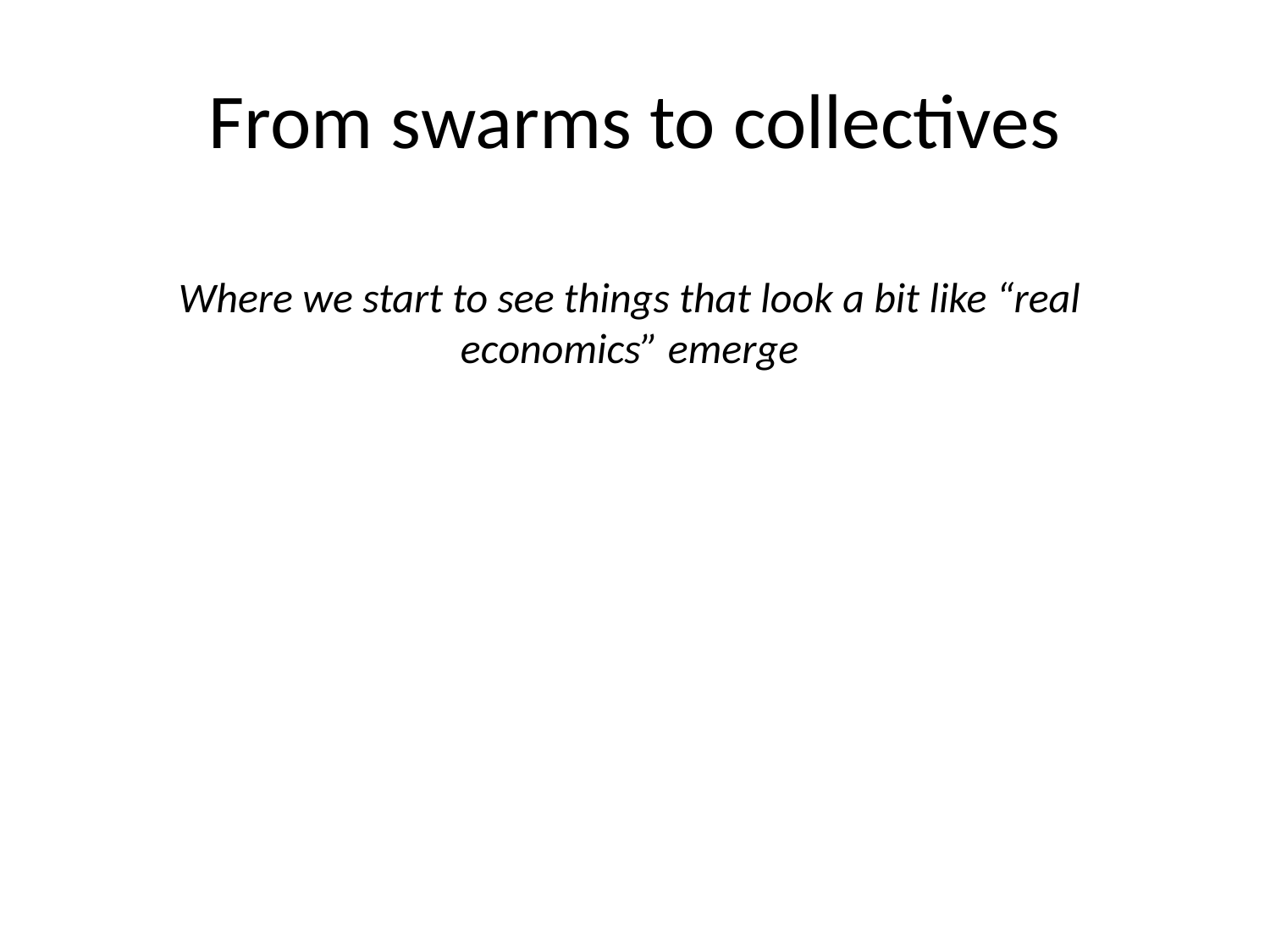

# From swarms to collectives
Where we start to see things that look a bit like “real economics” emerge